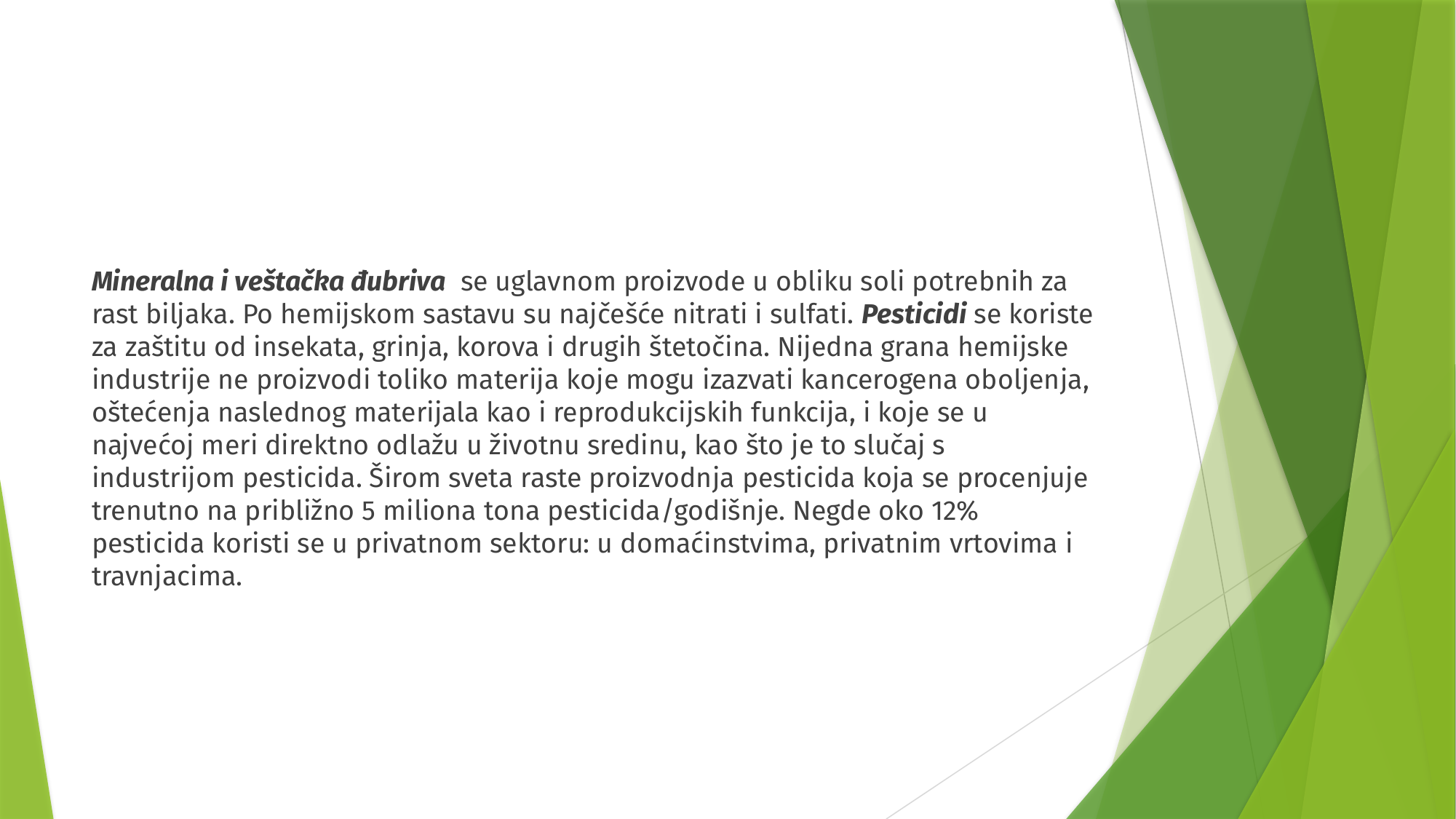

#
Mineralna i veštačka đubriva  se uglavnom proizvode u obliku soli potrebnih za rast biljaka. Po hemijskom sastavu su najčešće nitrati i sulfati. Pesticidi se koriste za zaštitu od insekata, grinja, korova i drugih štetočina. Nijedna grana hemijske industrije ne proizvodi toliko materija koje mogu izazvati kancerogena oboljenja, oštećenja naslednog materijala kao i reprodukcijskih funkcija, i koje se u najvećoj meri direktno odlažu u životnu sredinu, kao što je to slučaj s industrijom pesticida. Širom sveta raste proizvodnja pesticida koja se procenjuje trenutno na približno 5 miliona tona pesticida/godišnje. Negde oko 12% pesticida koristi se u privatnom sektoru: u domaćinstvima, privatnim vrtovima i travnjacima.